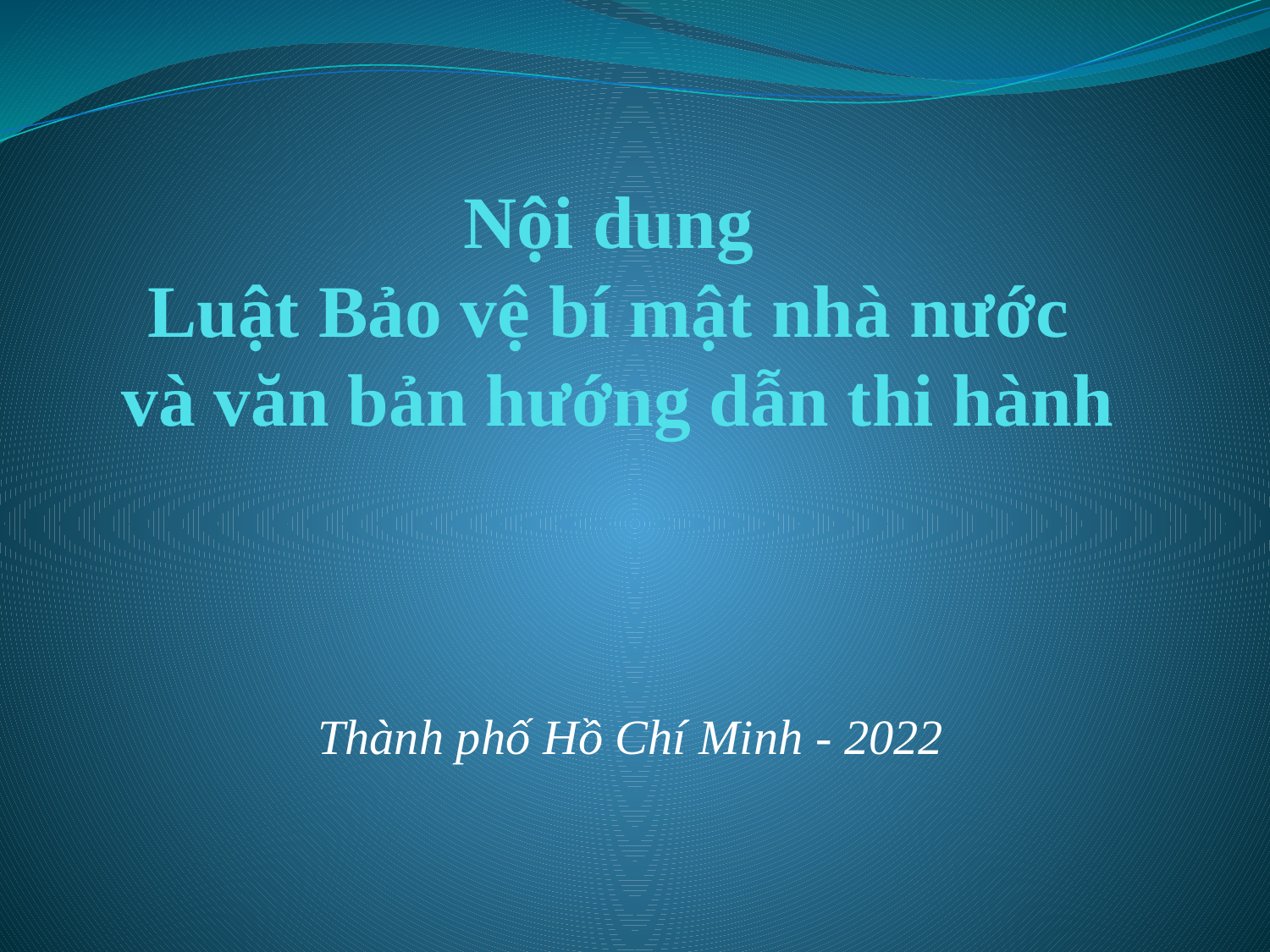

# Nội dung Luật Bảo vệ bí mật nhà nước và văn bản hướng dẫn thi hành

Thành phố Hồ Chí Minh - 2022